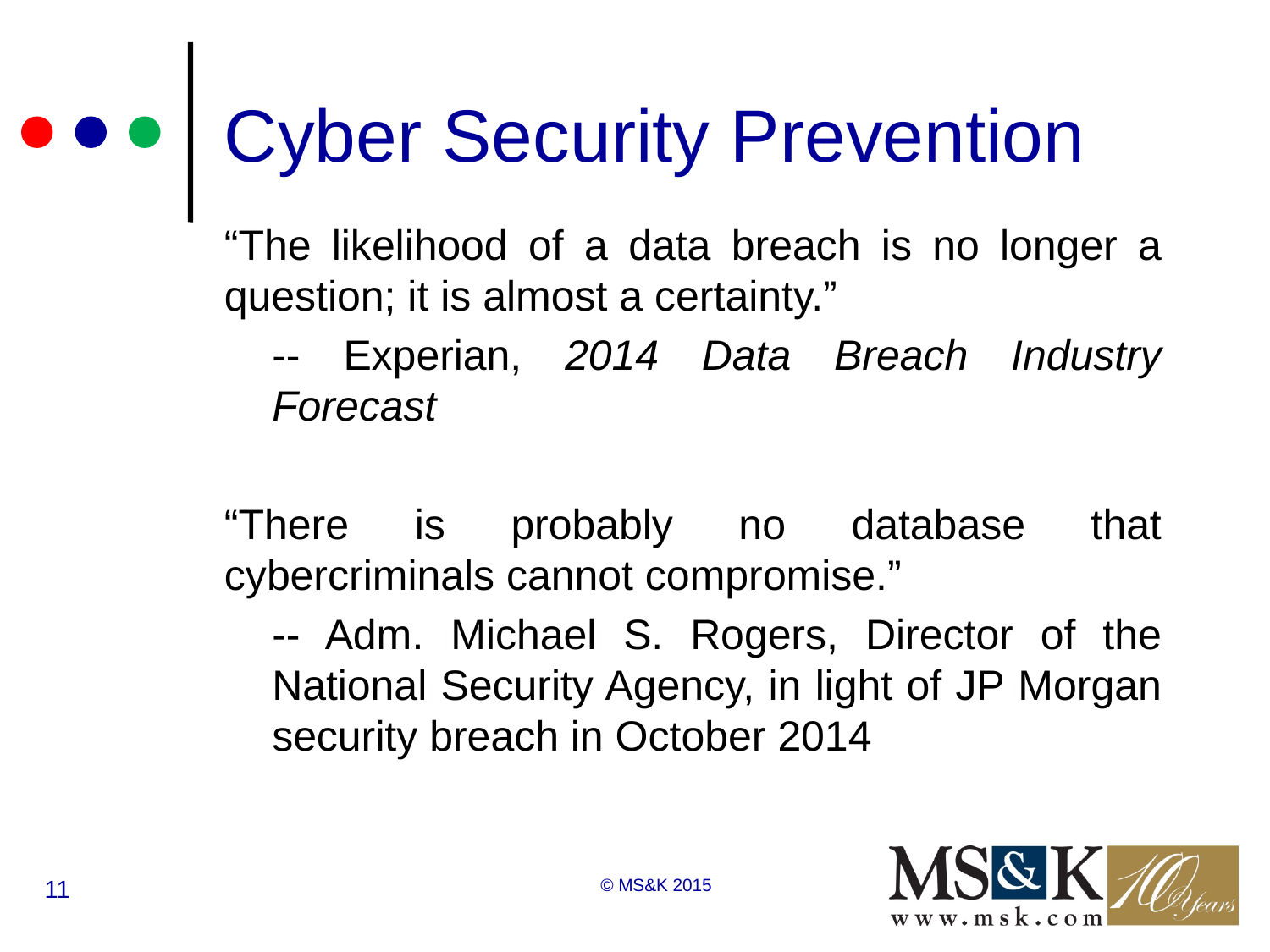

# Cyber Security Prevention
“The likelihood of a data breach is no longer a question; it is almost a certainty.”
	-- Experian, 2014 Data Breach Industry Forecast

“There is probably no database that cybercriminals cannot compromise.”
	-- Adm. Michael S. Rogers, Director of the National Security Agency, in light of JP Morgan security breach in October 2014
11
© MS&K 2015